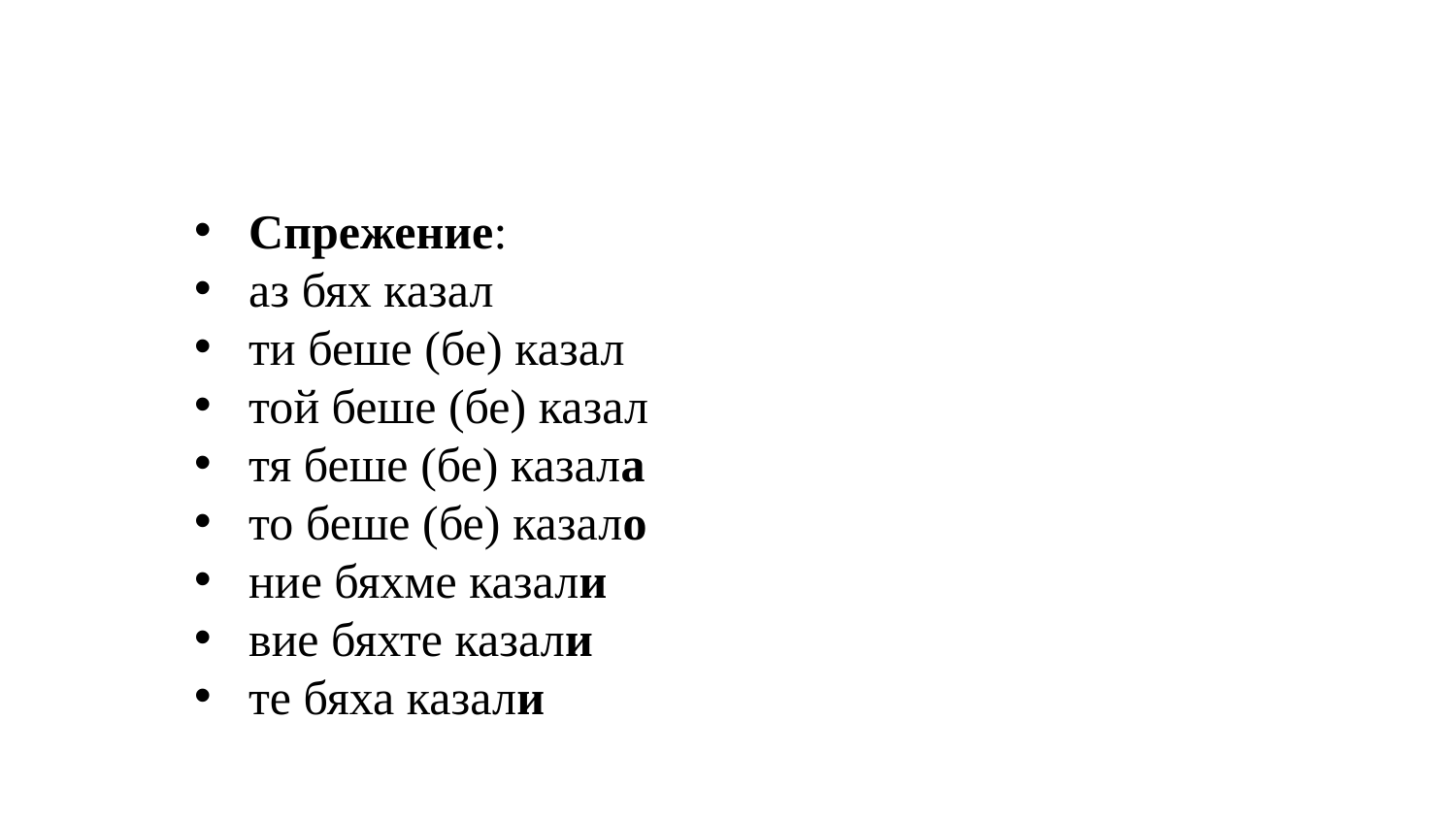

#
Спрежение:
аз бях казал
ти беше (бе) казал
той беше (бе) казал
тя беше (бе) казала
то беше (бе) казало
ние бяхме казали
вие бяхте казали
те бяха казали